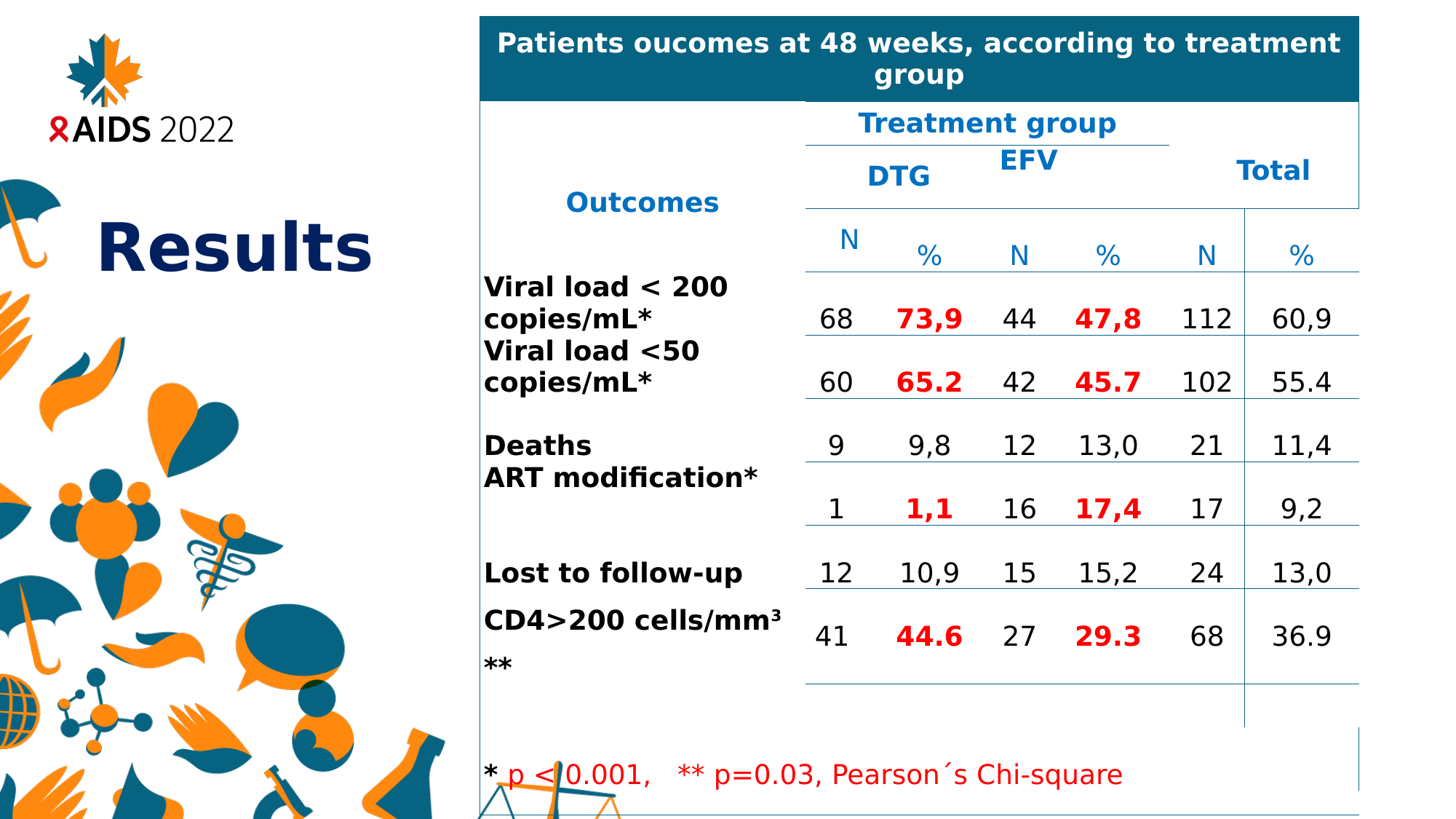

| Patients oucomes at 48 weeks, according to treatment group |  |  |  |  |  |  |  |  |  |
| --- | --- | --- | --- | --- | --- | --- | --- | --- | --- |
| Outcomes | Treatment group |  |  |  |  |  | Total | Total |  |
|  | DTG |  |  | EFV | EFV |  |  |  |  |
|  | N | % | % | N | N | % | N | N | % |
| Viral load < 200 copies/mL\* | 68 | 73,9 | 73,9 | 44 | 44 | 47,8 | 112 | 112 | 60,9 |
| Viral load <50 copies/mL\* | 60 | 65.2 | 65.2 | 42 | 42 | 45.7 | 102 | 102 | 55.4 |
| Deaths | 9 | 9,8 | 9,8 | 12 | 12 | 13,0 | 21 | 21 | 11,4 |
| ART modification\* | 1 | 1,1 | 1,1 | 16 | 16 | 17,4 | 17 | 17 | 9,2 |
| Lost to follow-up | 12 | 10,9 | 10,9 | 15 | 15 | 15,2 | 24 | 24 | 13,0 |
| CD4>200 cells/mm3 \*\* | 41 | 44.6 | 44.6 | 27 | 27 | 29.3 | 68 | 68 | 36.9 |
|  |  | 100,0 |  | 92 |  |  | 184 |  |  |
| \* p < 0.001, \*\* p=0.03, Pearson´s Chi-square |  |  |  |  |  |  |  |  |  |
|  |  |  |  |  |  |  |  |  |  |
Results